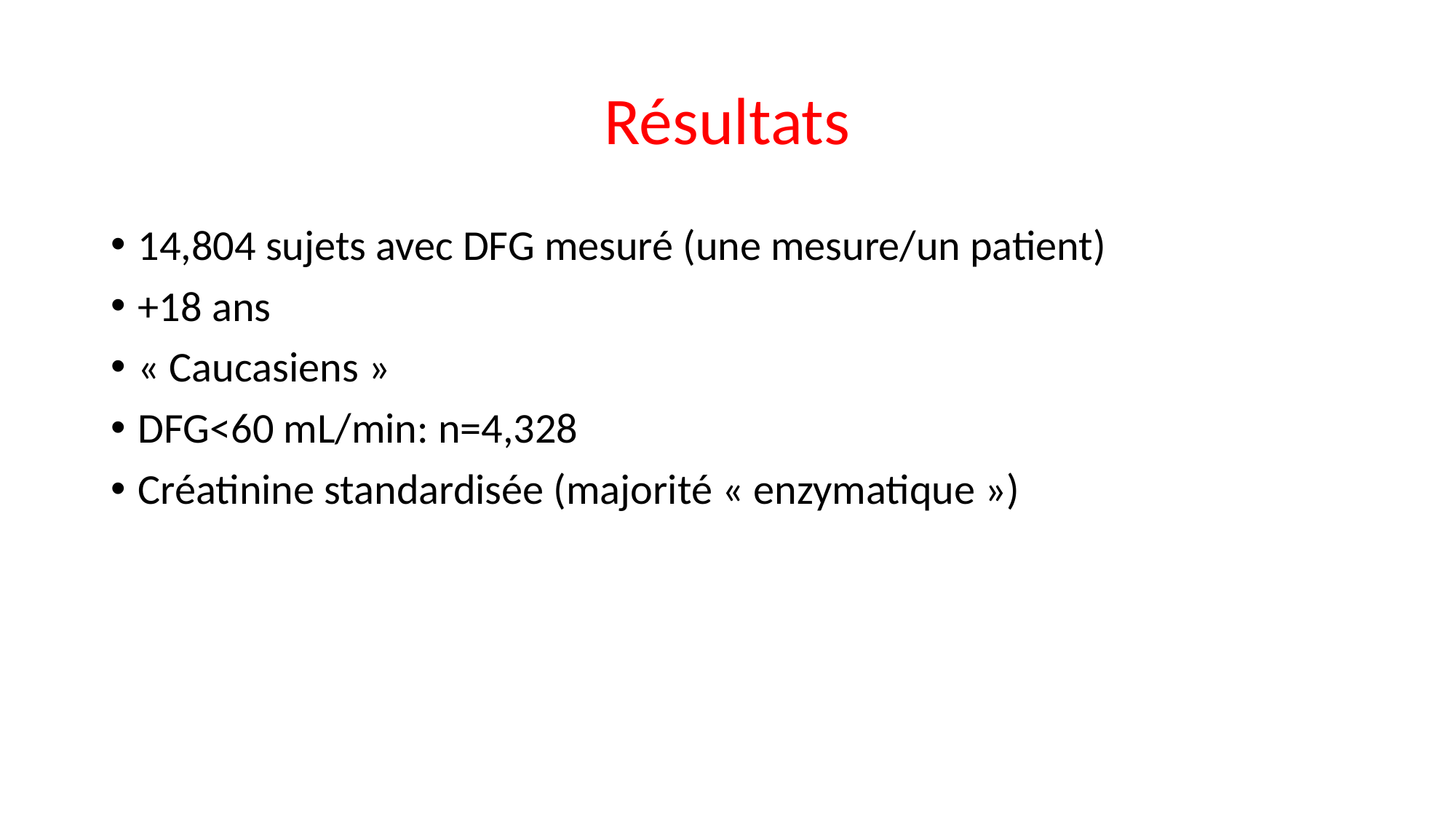

# Résultats
14,804 sujets avec DFG mesuré (une mesure/un patient)
+18 ans
« Caucasiens »
DFG<60 mL/min: n=4,328
Créatinine standardisée (majorité « enzymatique »)